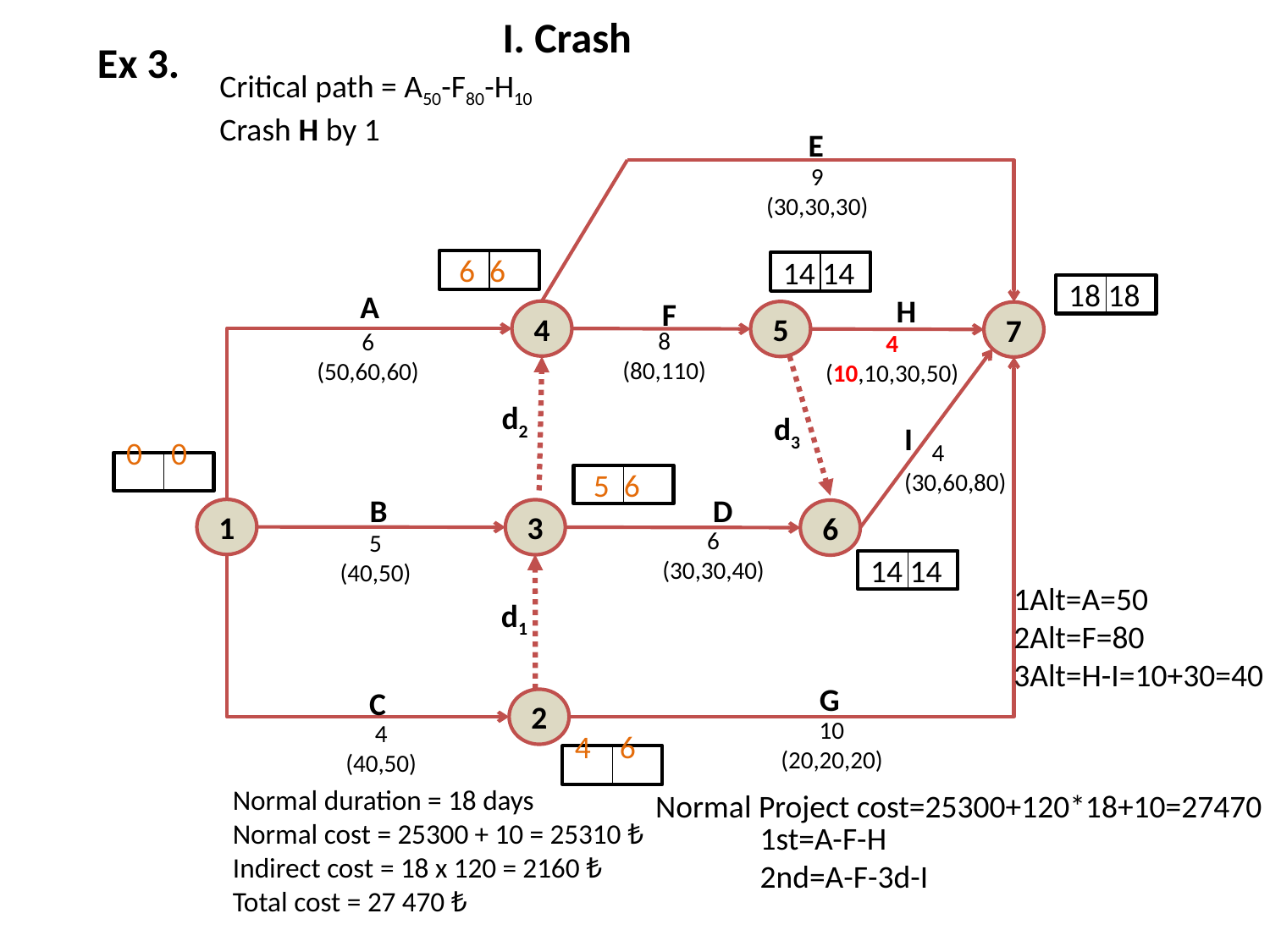

I. Crash
Ex 3.
Critical path = A50-F80-H10
Crash H by 1
E
9
(30,30,30)
 6  6
14 14
18 18
A
H
F
4
5
7
8
(80,110)
6
(50,60,60)
4
(10,10,30,50)

d2
d3
I
     4
(30,60,80)
0    0
 5  6
D
B
1
3
6
6
(30,30,40)
5
(40,50)
14 14

d1
G
C
2
10
(20,20,20)
4
(40,50)
4    6
1Alt=A=50
2Alt=F=80
3Alt=H-I=10+30=40
Normal duration = 18 days
Normal cost = 25300 + 10 = 25310 ₺
Indirect cost = 18 x 120 = 2160 ₺
Total cost = 27 470 ₺

Normal Project cost=25300+120*18+10=27470
1st=A-F-H
2nd=A-F-3d-I